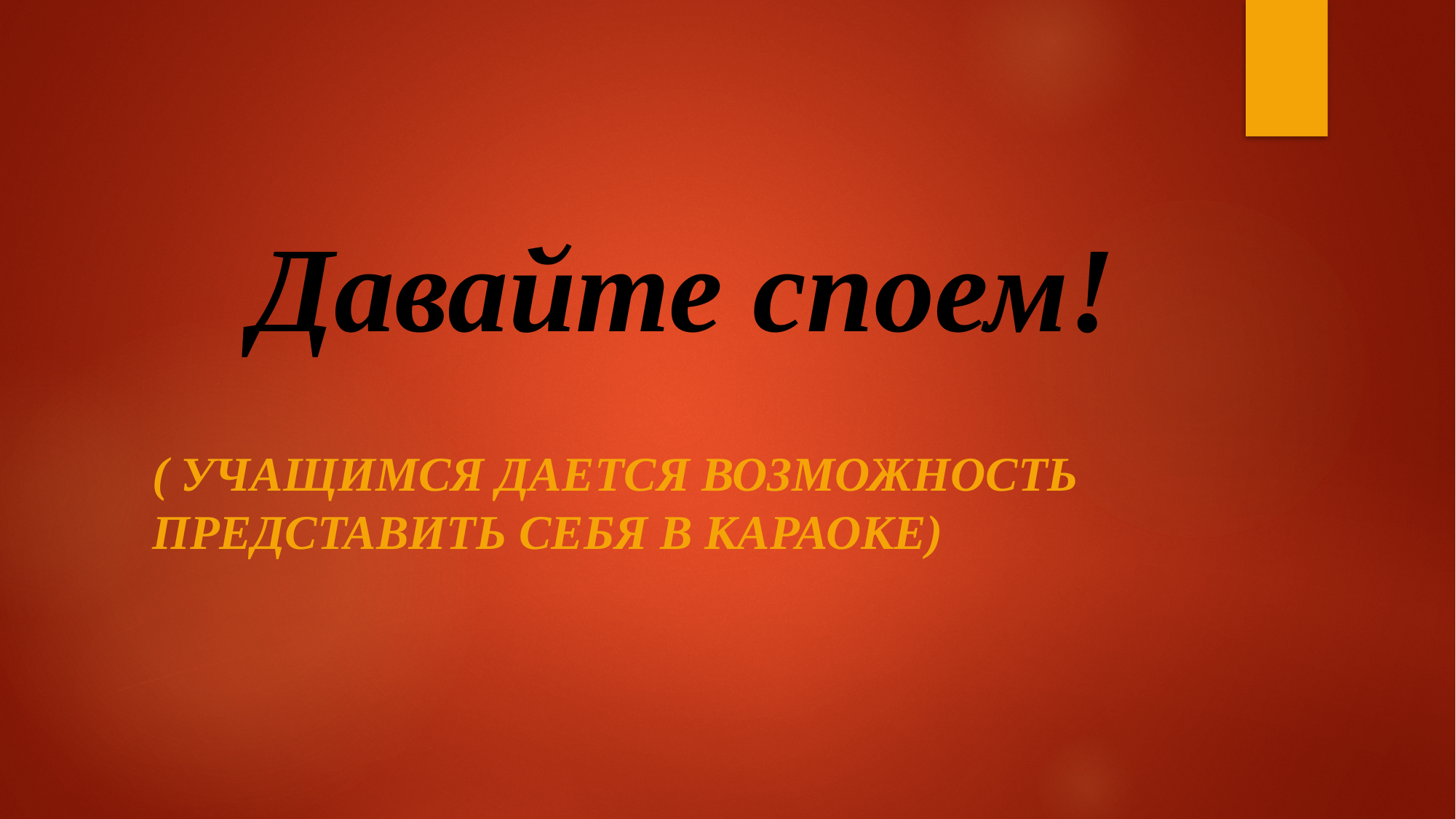

# Давайте споем!
( Учащимся дается возможность  представить себя в караоке)